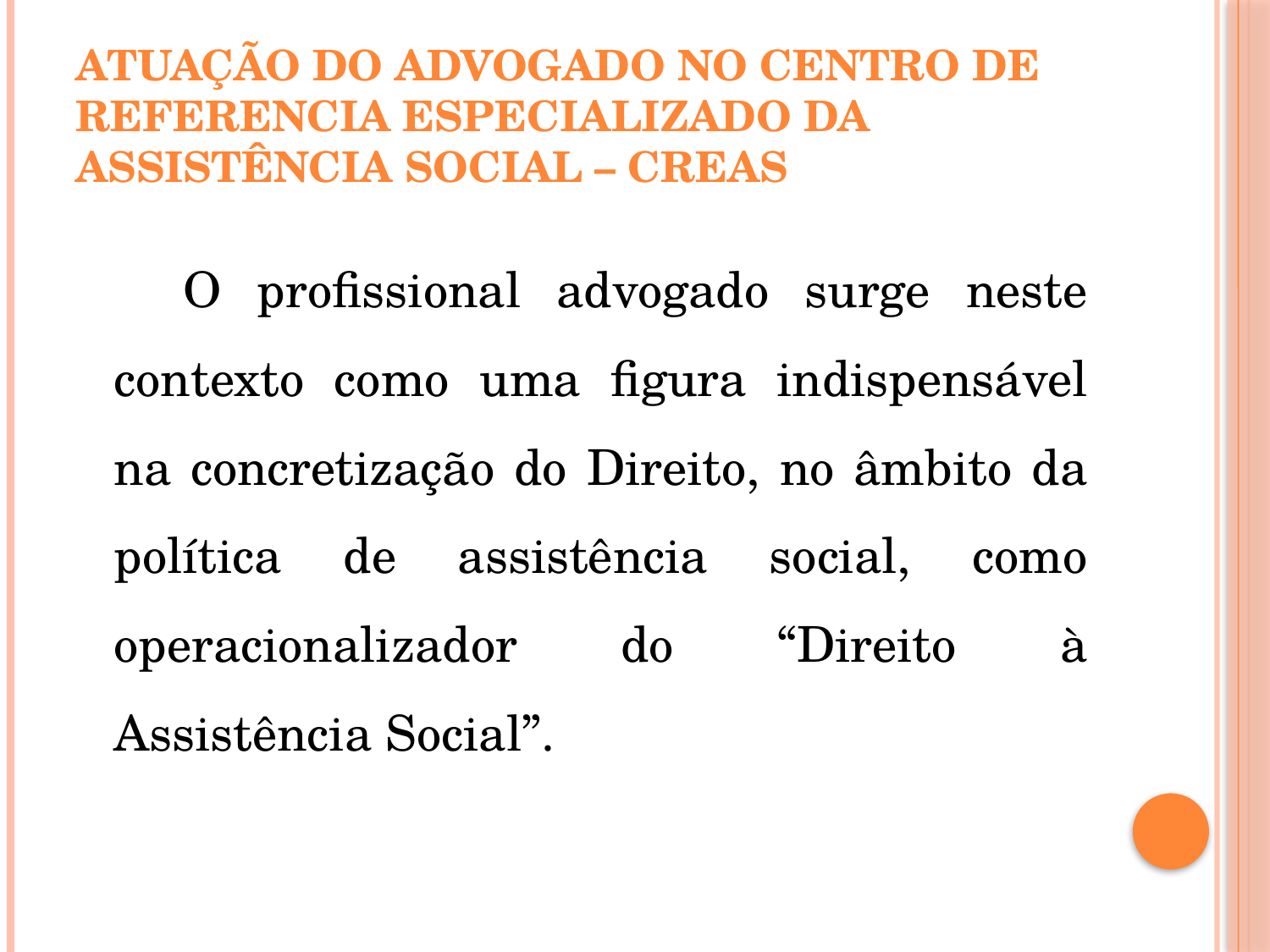

# ATUAÇÃO DO ADVOGADO NO CENTRO DE REFERENCIA ESPECIALIZADO DA ASSISTÊNCIA SOCIAL – CREAS
   O profissional advogado surge neste contexto como uma figura indispensável na concretização do Direito, no âmbito da política de assistência social, como operacionalizador do “Direito à Assistência Social”.